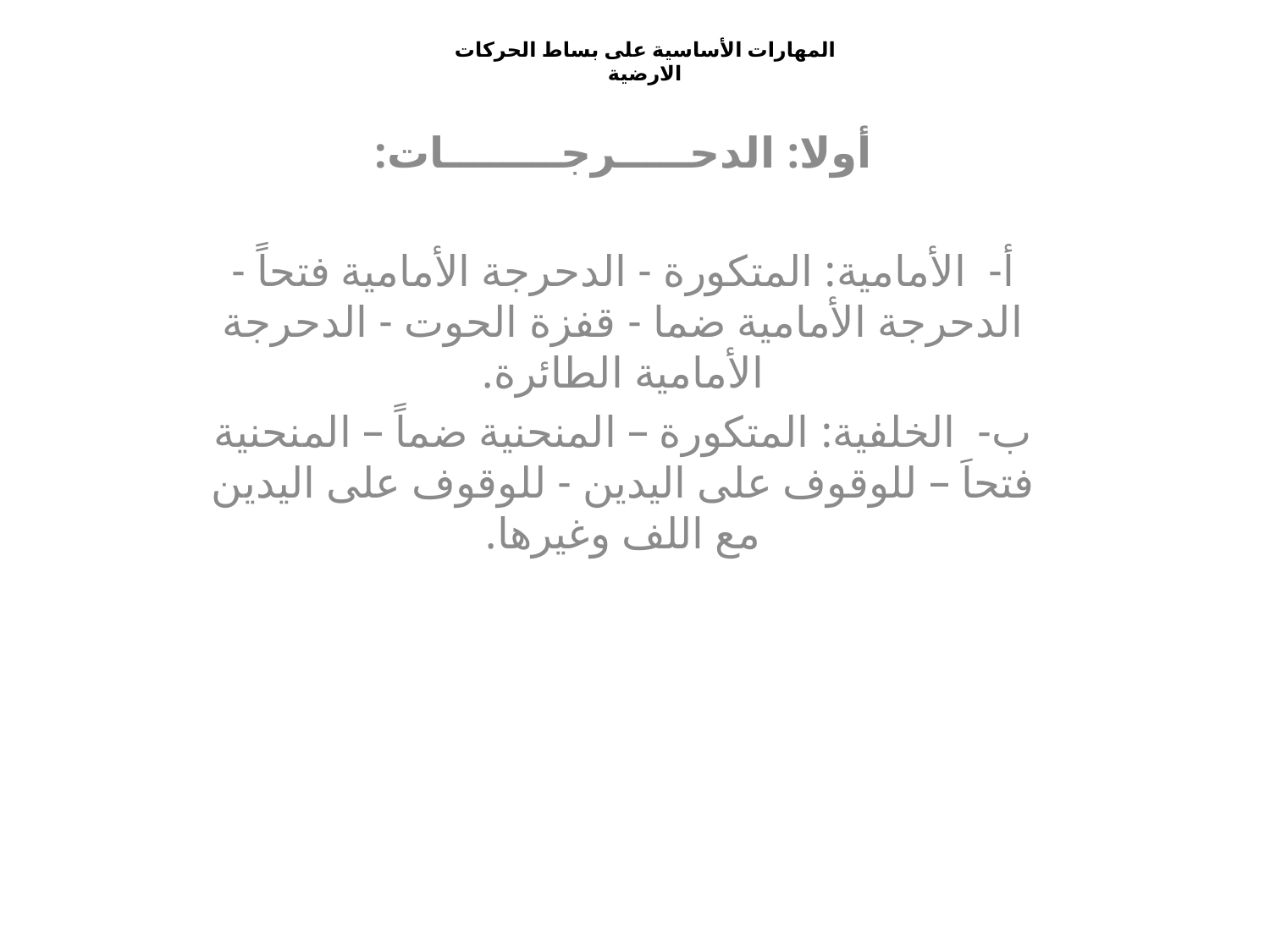

# المهارات الأساسية على بساط الحركات الارضية
أولا: الدحـــــرجــــــــات:

أ‌-  الأمامية: المتكورة - الدحرجة الأمامية فتحاً - الدحرجة الأمامية ضما - قفزة الحوت - الدحرجة الأمامية الطائرة.
ب‌-  الخلفية: المتكورة – المنحنية ضماً – المنحنية فتحاَ – للوقوف على اليدين - للوقوف على اليدين مع اللف وغيرها.